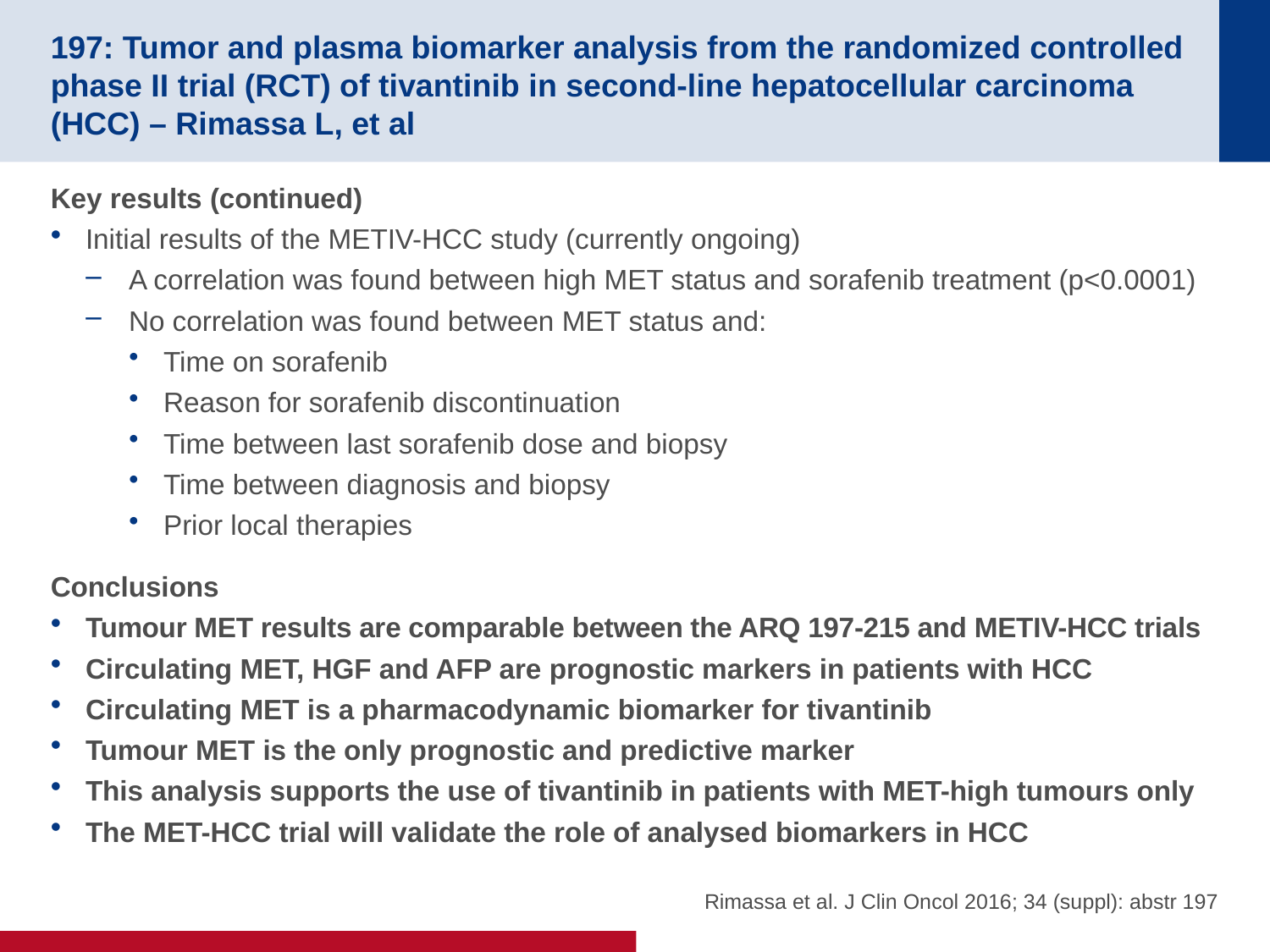

# 197: Tumor and plasma biomarker analysis from the randomized controlled phase II trial (RCT) of tivantinib in second-line hepatocellular carcinoma (HCC) – Rimassa L, et al
Key results (continued)
Initial results of the METIV-HCC study (currently ongoing)
A correlation was found between high MET status and sorafenib treatment (p<0.0001)
No correlation was found between MET status and:
Time on sorafenib
Reason for sorafenib discontinuation
Time between last sorafenib dose and biopsy
Time between diagnosis and biopsy
Prior local therapies
Conclusions
Tumour MET results are comparable between the ARQ 197-215 and METIV-HCC trials
Circulating MET, HGF and AFP are prognostic markers in patients with HCC
Circulating MET is a pharmacodynamic biomarker for tivantinib
Tumour MET is the only prognostic and predictive marker
This analysis supports the use of tivantinib in patients with MET-high tumours only
The MET-HCC trial will validate the role of analysed biomarkers in HCC
Rimassa et al. J Clin Oncol 2016; 34 (suppl): abstr 197